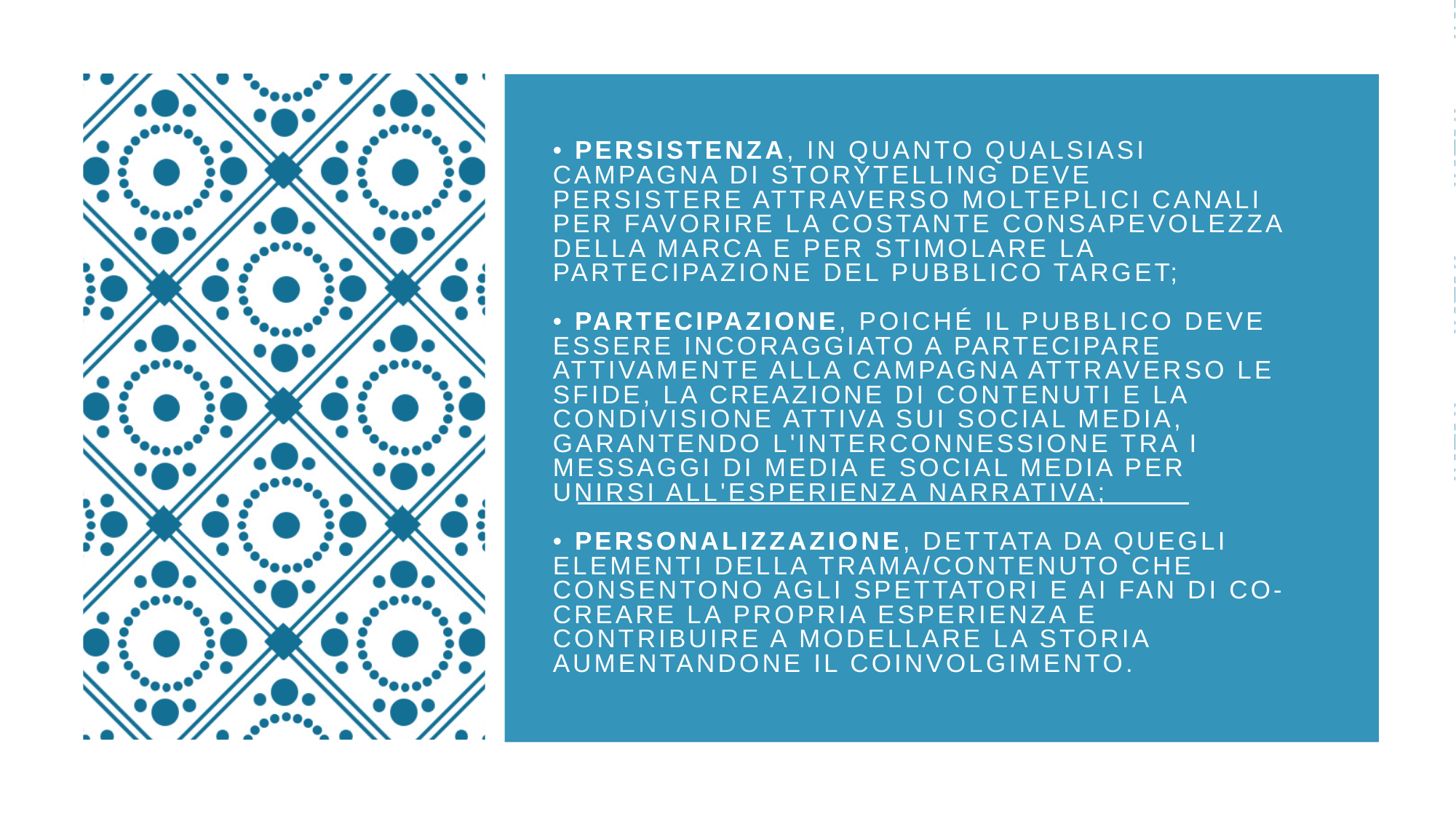

# • Persistenza, in quanto qualsiasi campagna di storytelling deve persistere attraverso molteplici canali per favorire la costante consapevolezza della marca e per stimolare la partecipazione del pubblico target; • Partecipazione, poiché il pubblico deve essere incoraggiato a partecipare attivamente alla campagna attraverso le sfide, la creazione di contenuti e la condivisione attiva sui social media, garantendo l'interconnessione tra i messaggi di media e social media per unirsi all'esperienza narrativa; • Personalizzazione, dettata da quegli elementi della trama/contenuto che consentono agli spettatori e ai fan di co-creare la propria esperienza e contribuire a modellare la storia aumentandone il coinvolgimento.